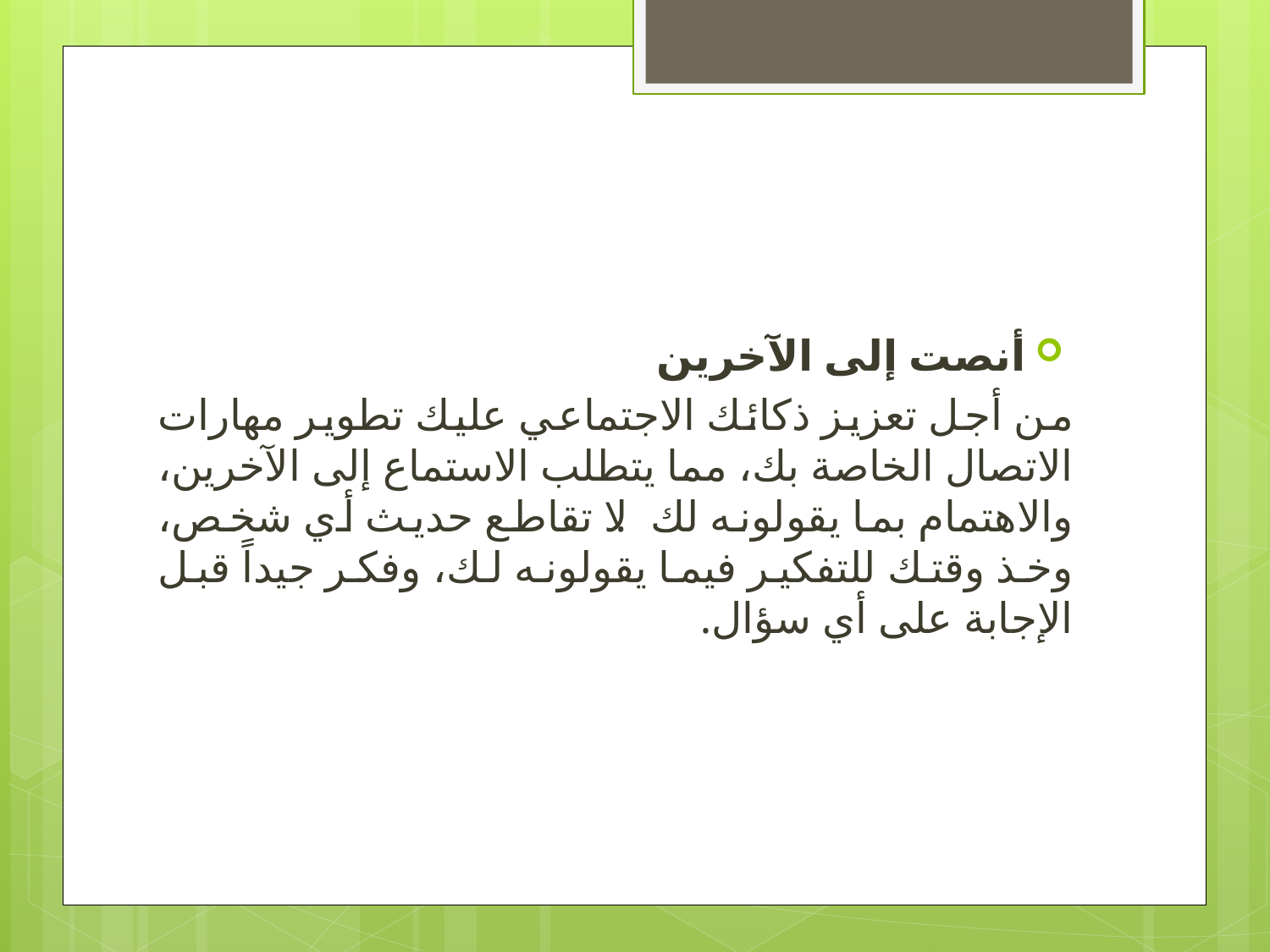

#
أنصت إلى الآخرين
من أجل تعزيز ذكائك الاجتماعي عليك تطوير مهارات الاتصال الخاصة بك، مما يتطلب الاستماع إلى الآخرين، والاهتمام بما يقولونه لك. لا تقاطع حديث أي شخص، وخذ وقتك للتفكير فيما يقولونه لك، وفكر جيداً قبل الإجابة على أي سؤال.